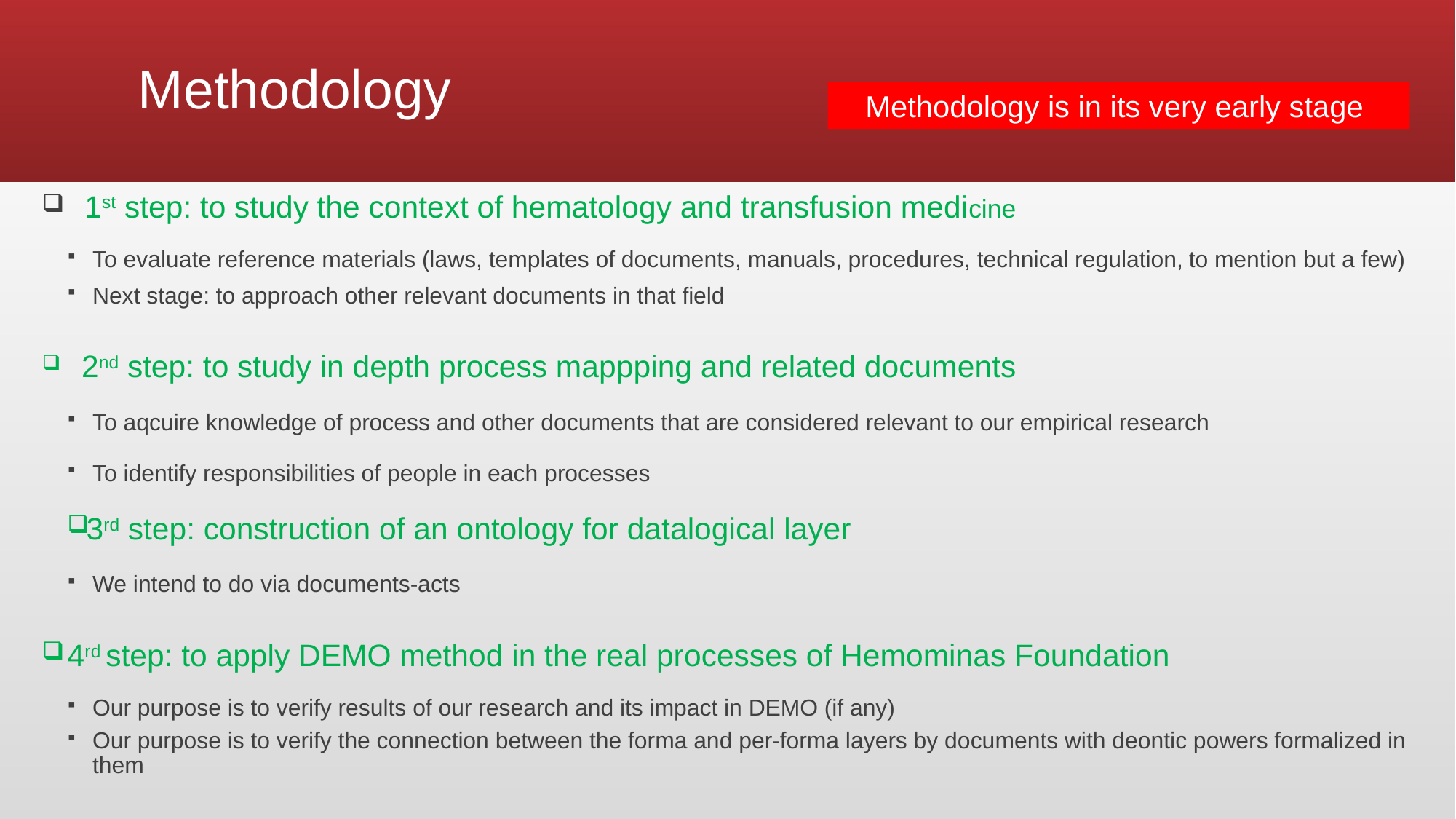

# Methodology
Methodology is in its very early stage
  1st step: to study the context of hematology and transfusion medicine
To evaluate reference materials (laws, templates of documents, manuals, procedures, technical regulation, to mention but a few)
Next stage: to approach other relevant documents in that field
  2nd step: to study in depth process mappping and related documents
To aqcuire knowledge of process and other documents that are considered relevant to our empirical research
To identify responsibilities of people in each processes
3rd step: construction of an ontology for datalogical layer
We intend to do via documents-acts
4rd step: to apply DEMO method in the real processes of Hemominas Foundation
Our purpose is to verify results of our research and its impact in DEMO (if any)
Our purpose is to verify the connection between the forma and per-forma layers by documents with deontic powers formalized in them